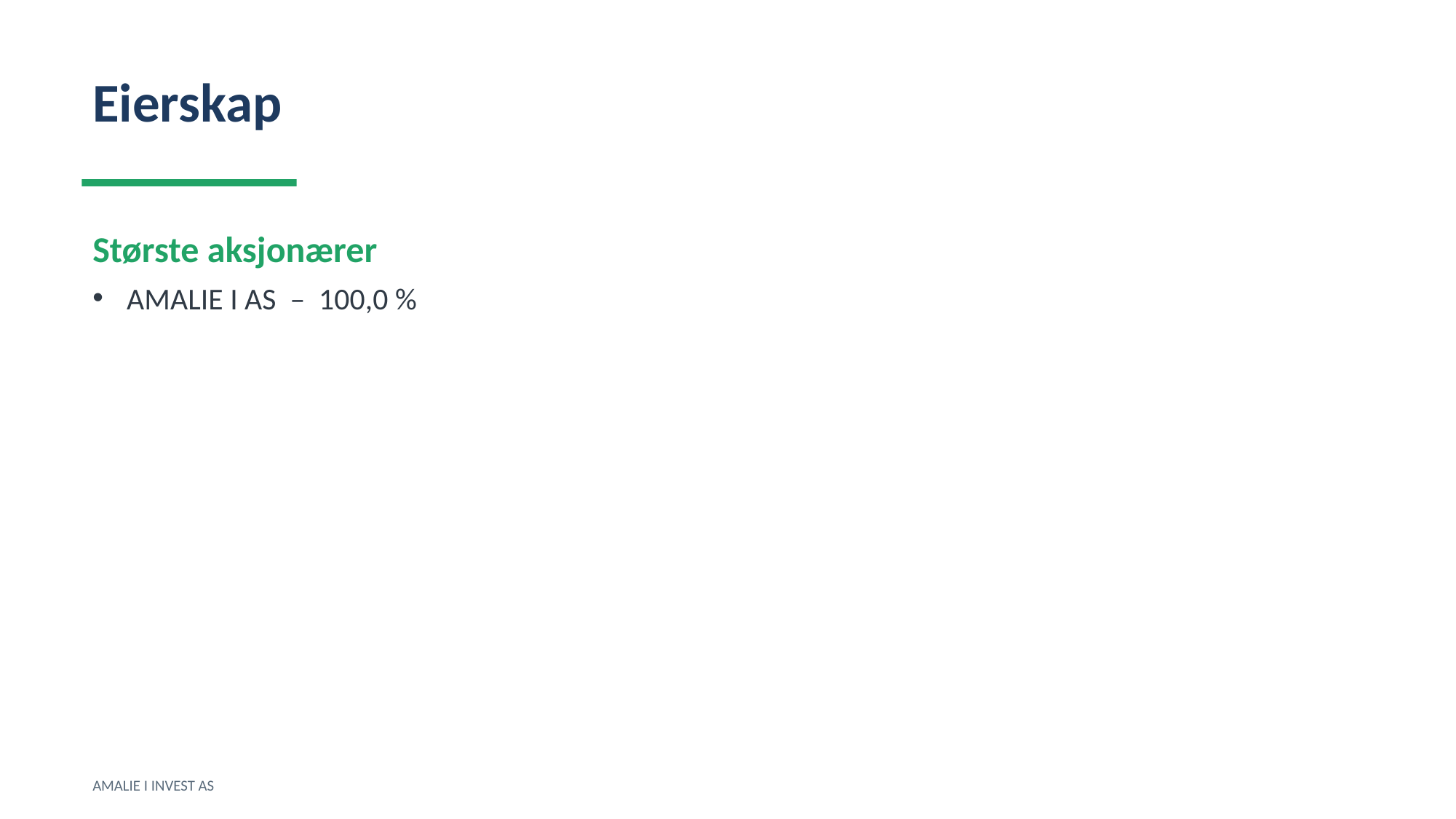

Eierskap

Største aksjonærer
AMALIE I AS  –  100,0 %
AMALIE I INVEST AS